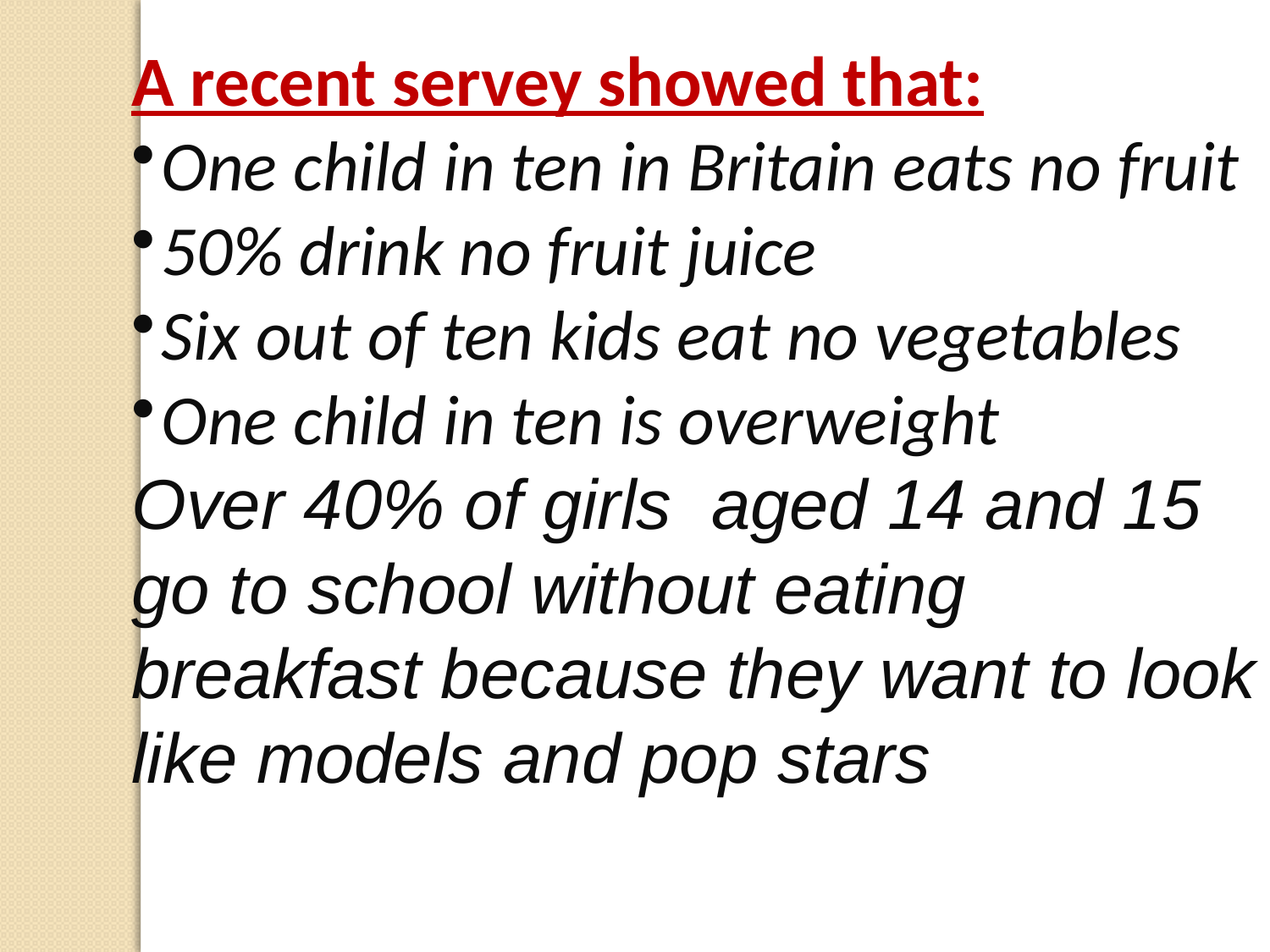

A recent servey showed that:
One child in ten in Britain eats no fruit
50% drink no fruit juice
Six out of ten kids eat no vegetables
One child in ten is overweight
Over 40% of girls  aged 14 and 15 go to school without eating  breakfast because they want to look like models and pop stars